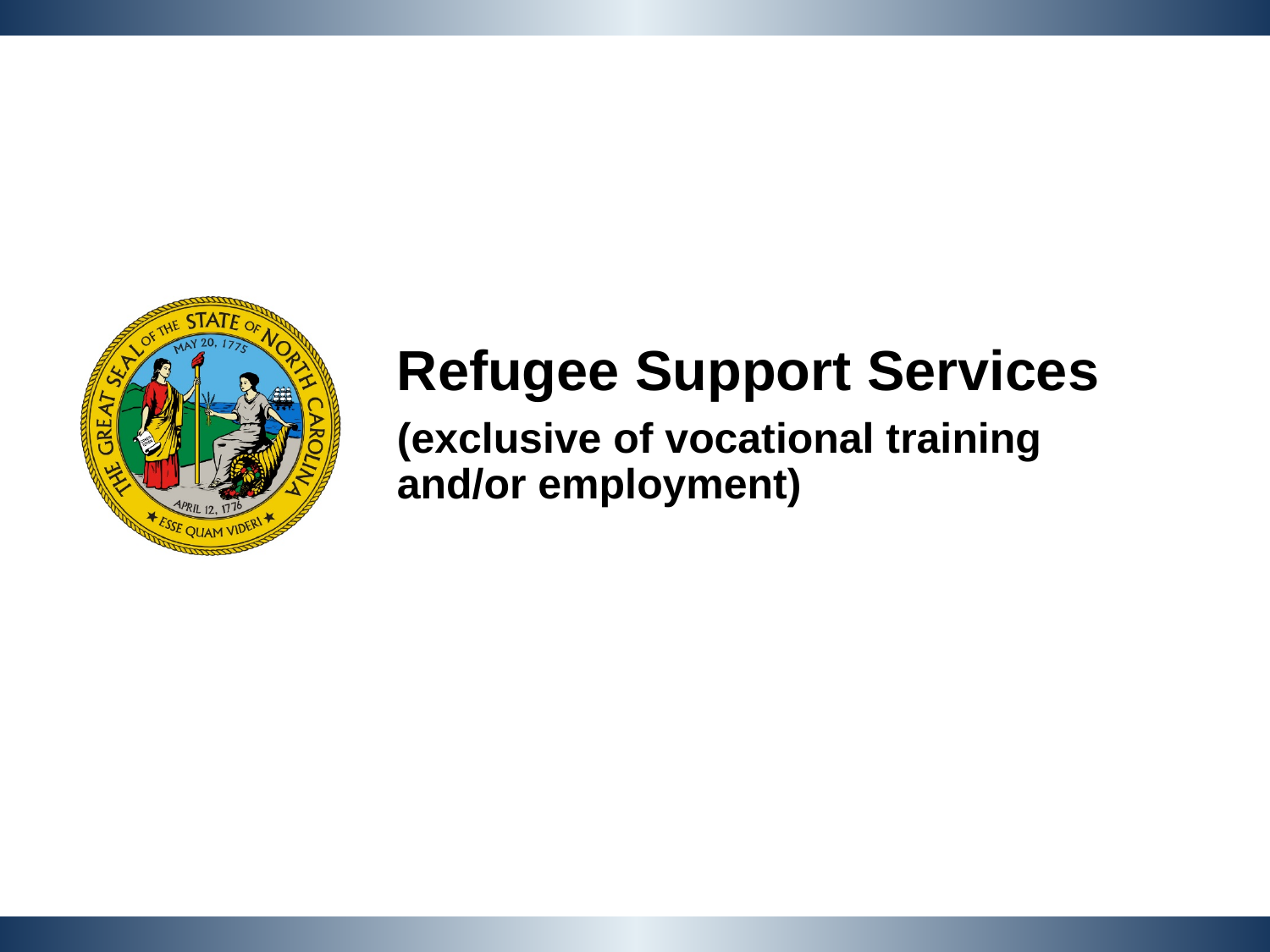

Refugee Support Services
(exclusive of vocational training and/or employment)